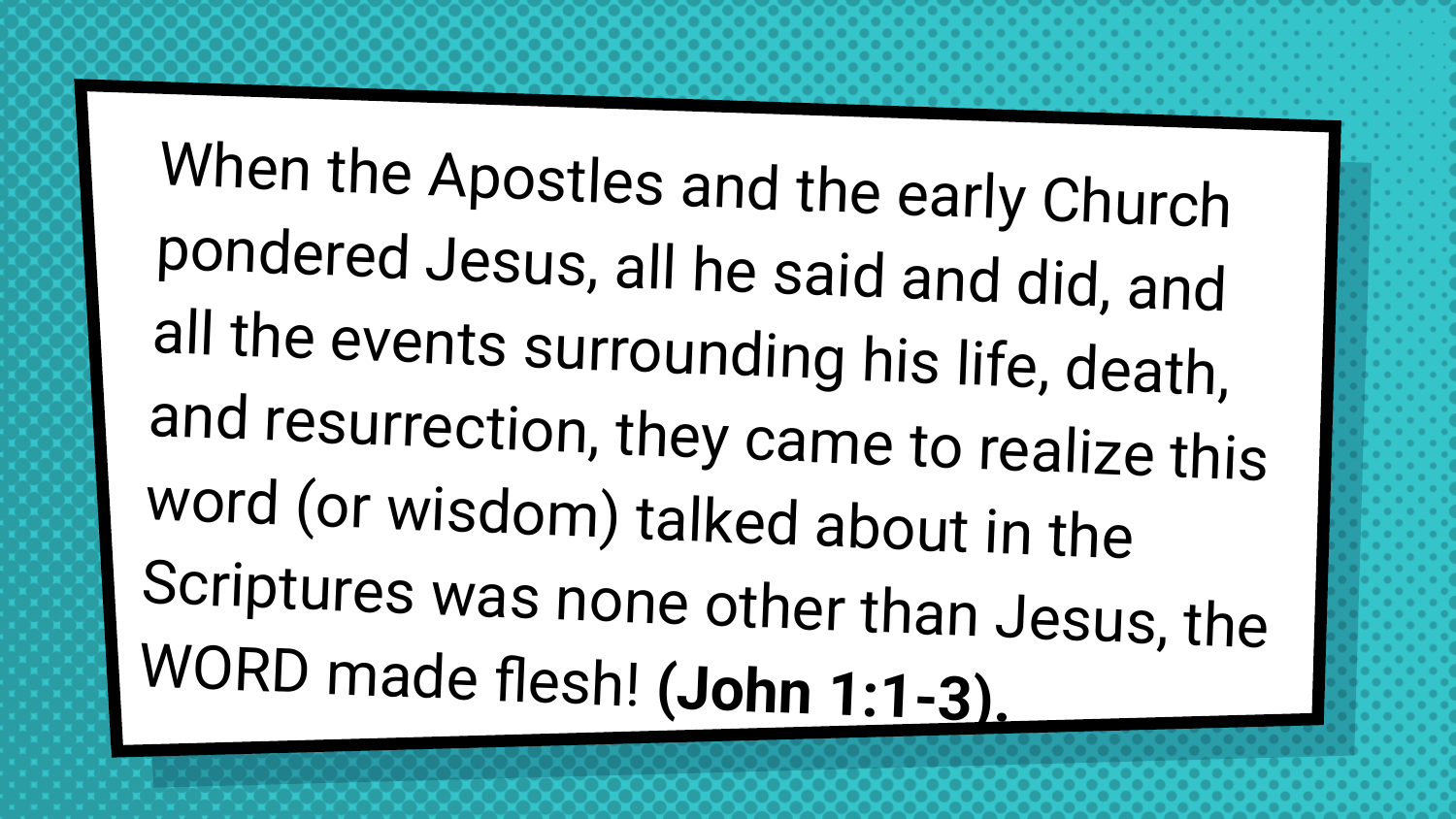

When the Apostles and the early Church pondered Jesus, all he said and did, and all the events surrounding his life, death, and resurrection, they came to realize this word (or wisdom) talked about in the Scriptures was none other than Jesus, the WORD made flesh! (John 1:1-3).
# In two or three columns